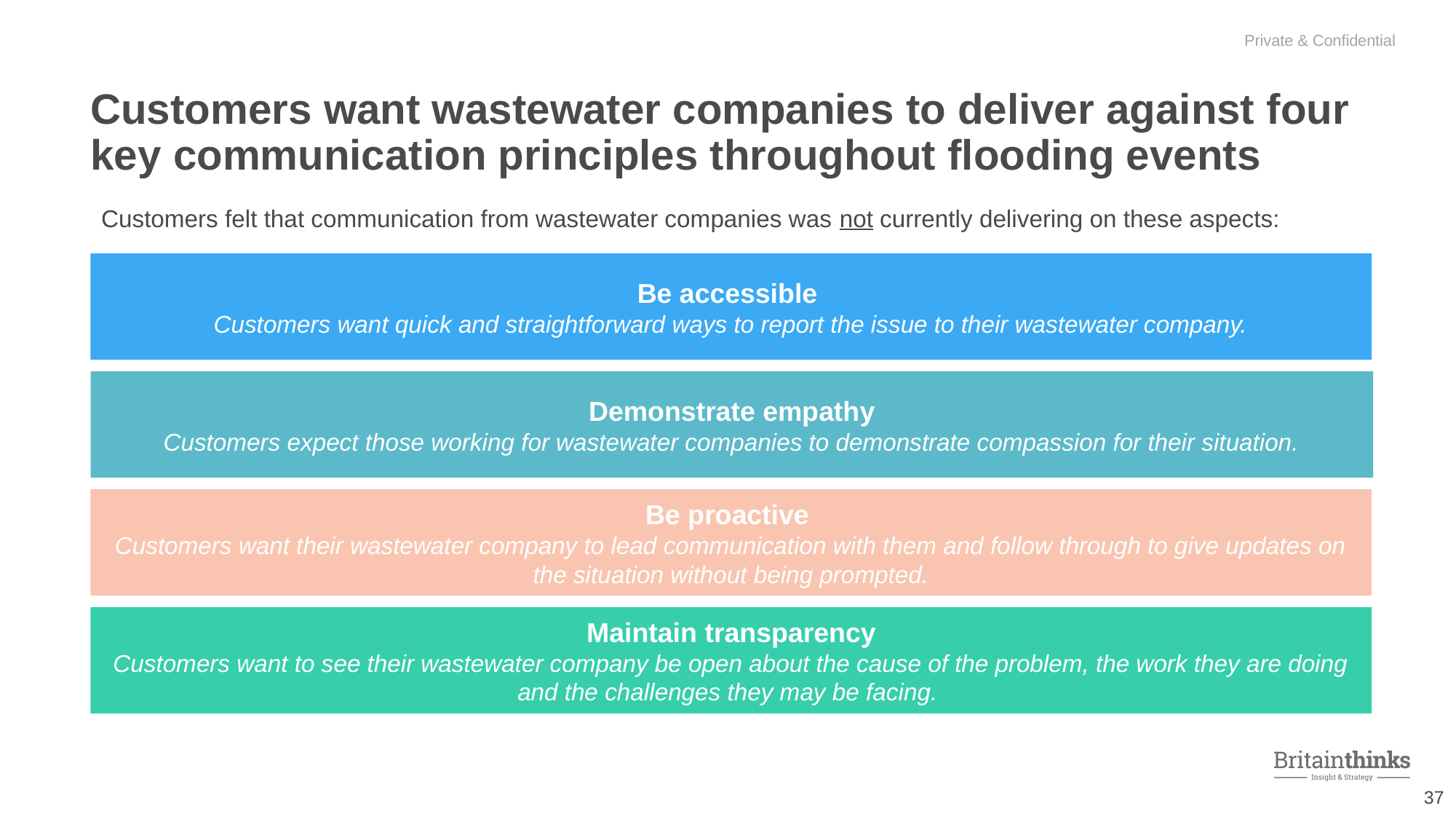

Customers want wastewater companies to deliver against four key communication principles throughout flooding events
Customers felt that communication from wastewater companies was not currently delivering on these aspects:
Be accessible
Customers want quick and straightforward ways to report the issue to their wastewater company.
Demonstrate empathy
Customers expect those working for wastewater companies to demonstrate compassion for their situation.
Be proactive
Customers want their wastewater company to lead communication with them and follow through to give updates on the situation without being prompted.
Maintain transparency
Customers want to see their wastewater company be open about the cause of the problem, the work they are doing and the challenges they may be facing.